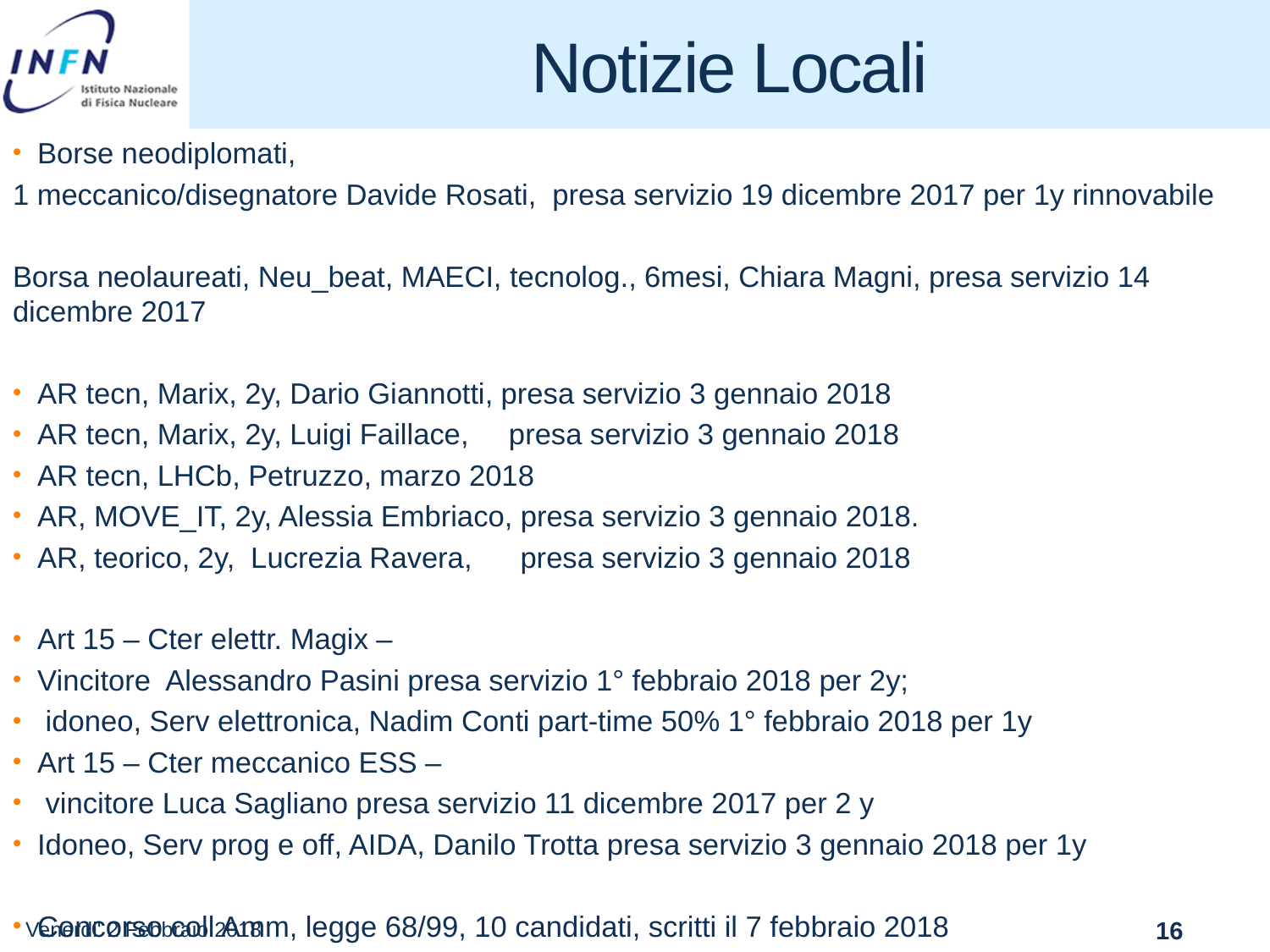

# Notizie Locali
Borse neodiplomati,
1 meccanico/disegnatore Davide Rosati,  presa servizio 19 dicembre 2017 per 1y rinnovabile

Borsa neolaureati, Neu_beat, MAECI, tecnolog., 6mesi, Chiara Magni, presa servizio 14 dicembre 2017

AR tecn, Marix, 2y, Dario Giannotti, presa servizio 3 gennaio 2018
AR tecn, Marix, 2y, Luigi Faillace,     presa servizio 3 gennaio 2018
AR tecn, LHCb, Petruzzo, marzo 2018
AR, MOVE_IT, 2y, Alessia Embriaco, presa servizio 3 gennaio 2018.
AR, teorico, 2y,  Lucrezia Ravera,      presa servizio 3 gennaio 2018

Art 15 – Cter elettr. Magix –
Vincitore  Alessandro Pasini presa servizio 1° febbraio 2018 per 2y;
 idoneo, Serv elettronica, Nadim Conti part-time 50% 1° febbraio 2018 per 1y
Art 15 – Cter meccanico ESS –
 vincitore Luca Sagliano presa servizio 11 dicembre 2017 per 2 y
Idoneo, Serv prog e off, AIDA, Danilo Trotta presa servizio 3 gennaio 2018 per 1y

Concorso coll Amm, legge 68/99, 10 candidati, scritti il 7 febbraio 2018

Venerdi' 2 Febbraio 2018
16